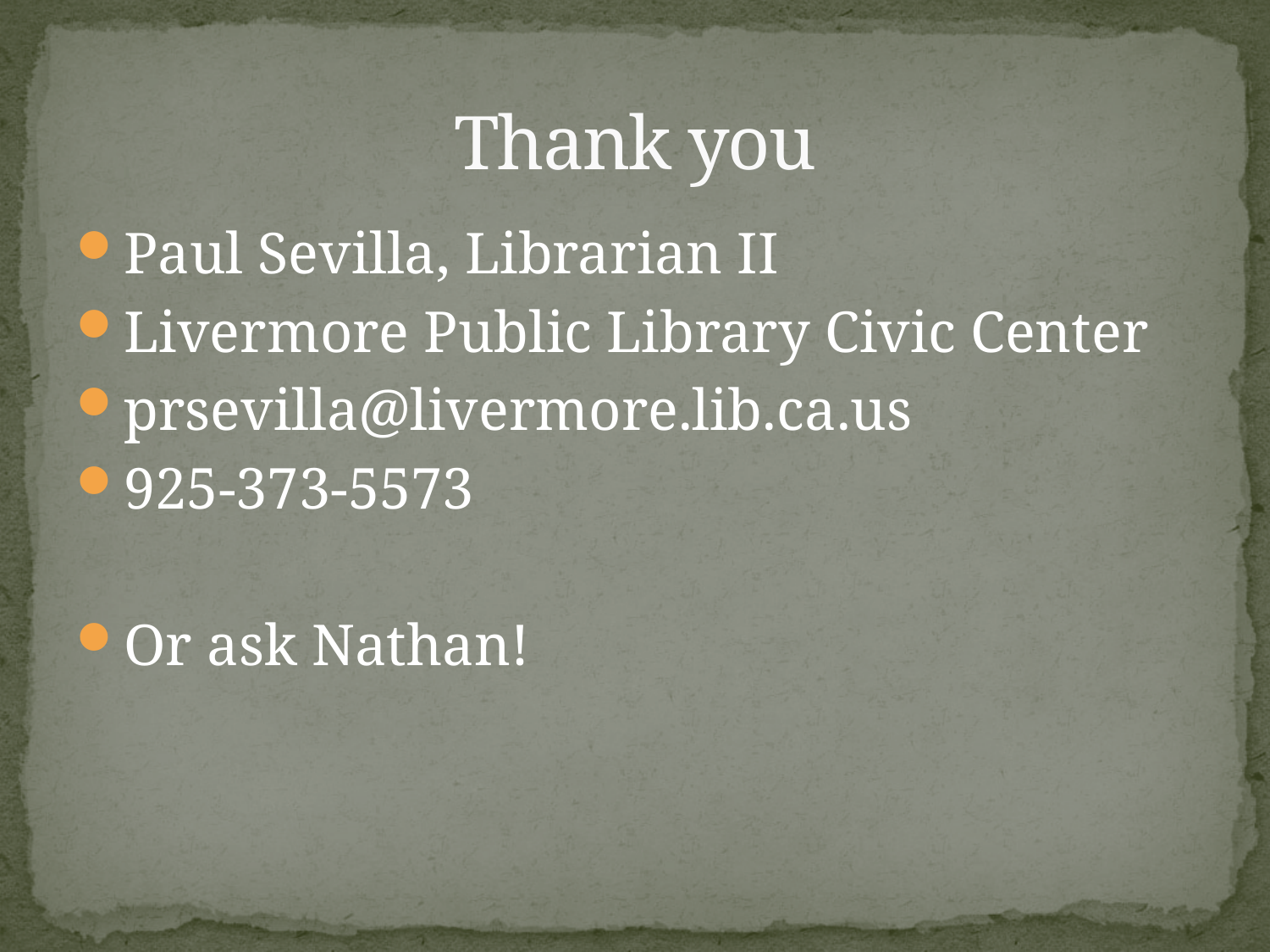

# Thank you
Paul Sevilla, Librarian II
Livermore Public Library Civic Center
prsevilla@livermore.lib.ca.us
925-373-5573

Or ask Nathan!